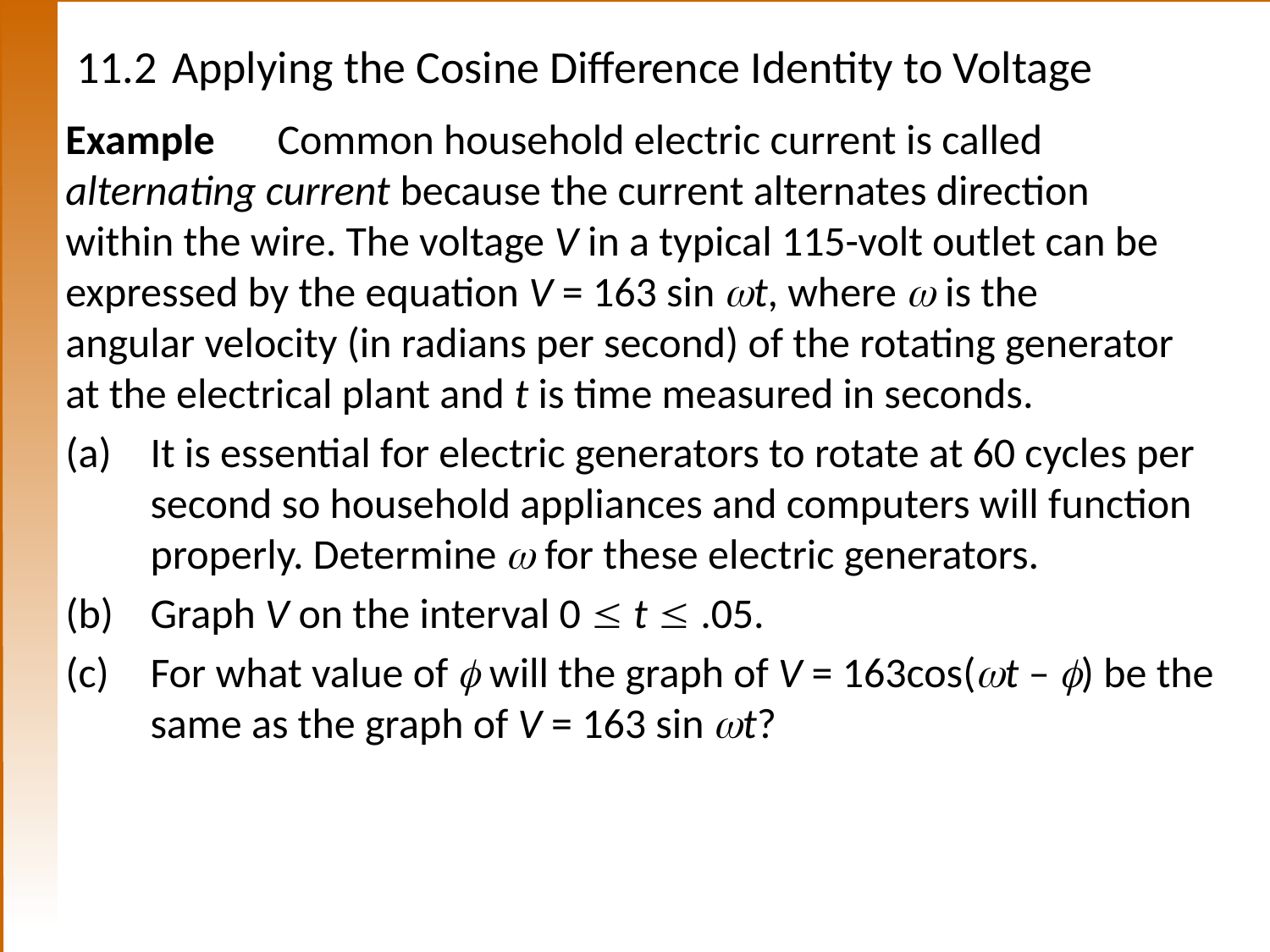

# 11.2	Applying the Cosine Difference Identity to Voltage
Example	Common household electric current is called
alternating current because the current alternates direction
within the wire. The voltage V in a typical 115-volt outlet can be
expressed by the equation V = 163 sin ωt, where ω is the
angular velocity (in radians per second) of the rotating generator
at the electrical plant and t is time measured in seconds.
It is essential for electric generators to rotate at 60 cycles per second so household appliances and computers will function properly. Determine ω for these electric generators.
Graph V on the interval 0 ≤ t ≤ .05.
For what value of φ will the graph of V = 163cos(ωt – φ) be the same as the graph of V = 163 sin ωt?